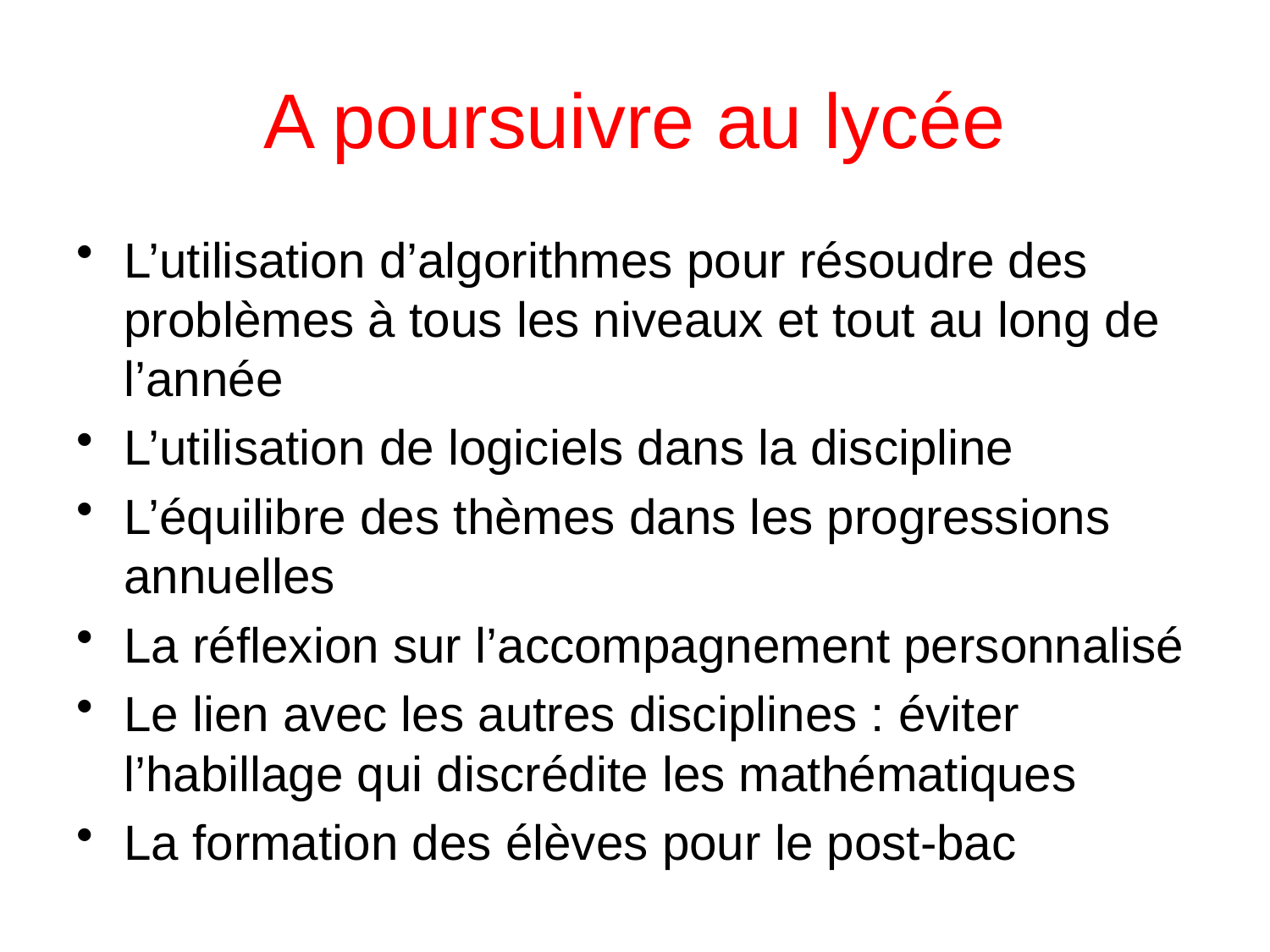

# A poursuivre au lycée
L’utilisation d’algorithmes pour résoudre des problèmes à tous les niveaux et tout au long de l’année
L’utilisation de logiciels dans la discipline
L’équilibre des thèmes dans les progressions annuelles
La réflexion sur l’accompagnement personnalisé
Le lien avec les autres disciplines : éviter l’habillage qui discrédite les mathématiques
La formation des élèves pour le post-bac